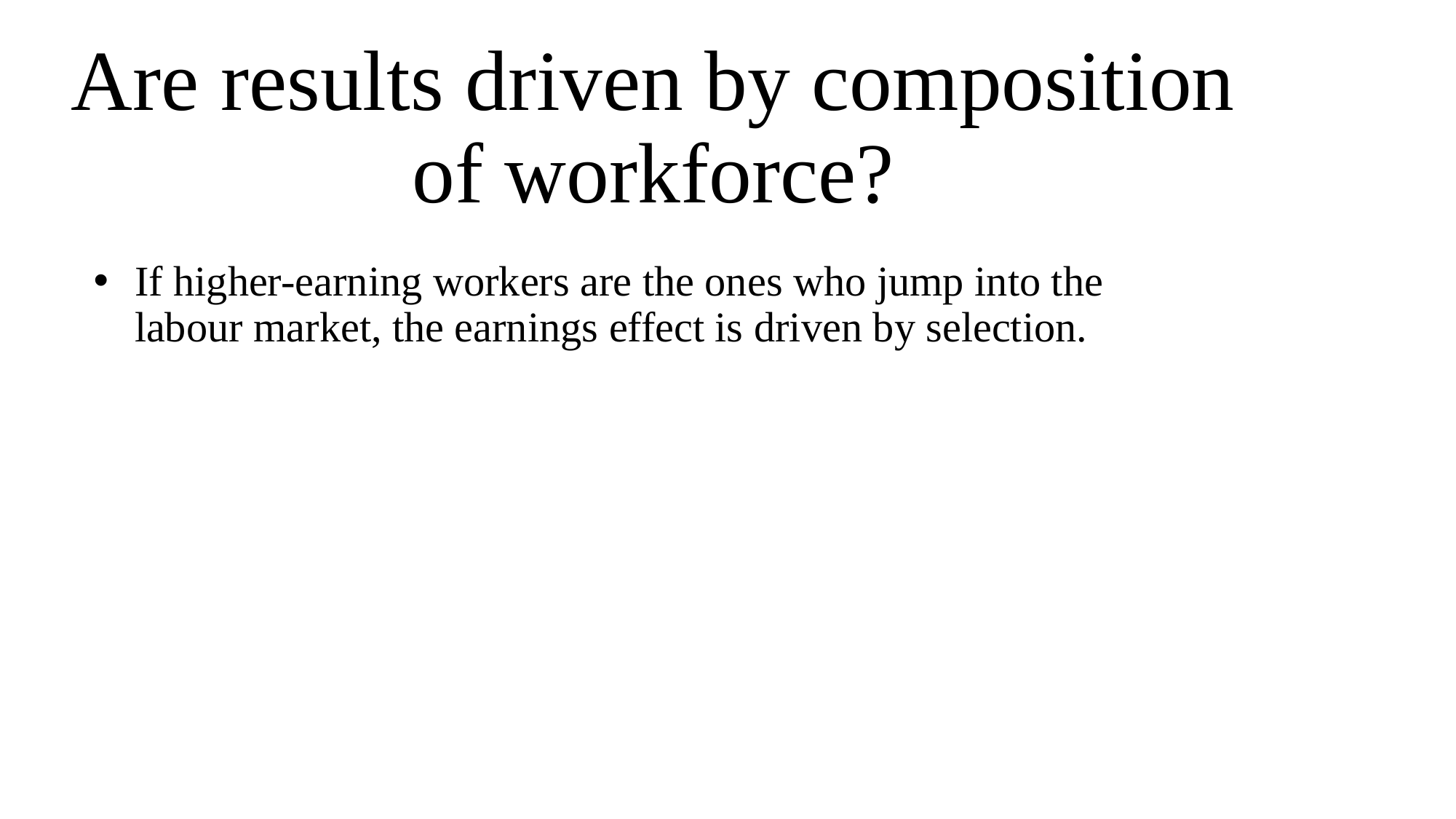

# Are results driven by composition of workforce?
If higher-earning workers are the ones who jump into the labour market, the earnings effect is driven by selection.